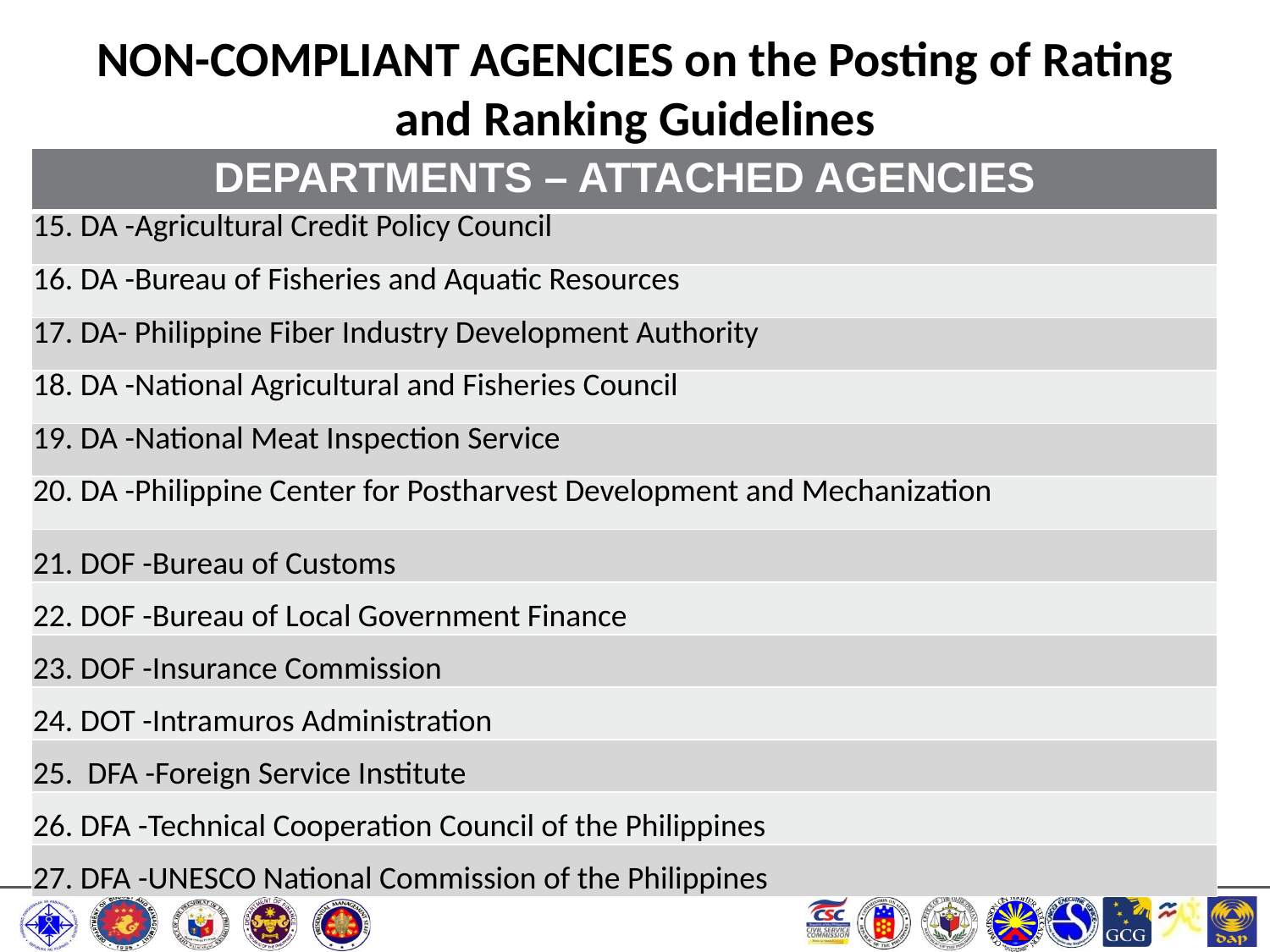

# NON-COMPLIANT AGENCIES on the Posting of Rating and Ranking Guidelines
| DEPARTMENTS – ATTACHED AGENCIES |
| --- |
| 15. DA -Agricultural Credit Policy Council |
| 16. DA -Bureau of Fisheries and Aquatic Resources |
| 17. DA- Philippine Fiber Industry Development Authority |
| 18. DA -National Agricultural and Fisheries Council |
| 19. DA -National Meat Inspection Service |
| 20. DA -Philippine Center for Postharvest Development and Mechanization |
| 21. DOF -Bureau of Customs |
| 22. DOF -Bureau of Local Government Finance |
| 23. DOF -Insurance Commission |
| 24. DOT -Intramuros Administration |
| 25. DFA -Foreign Service Institute |
| 26. DFA -Technical Cooperation Council of the Philippines |
| 27. DFA -UNESCO National Commission of the Philippines |